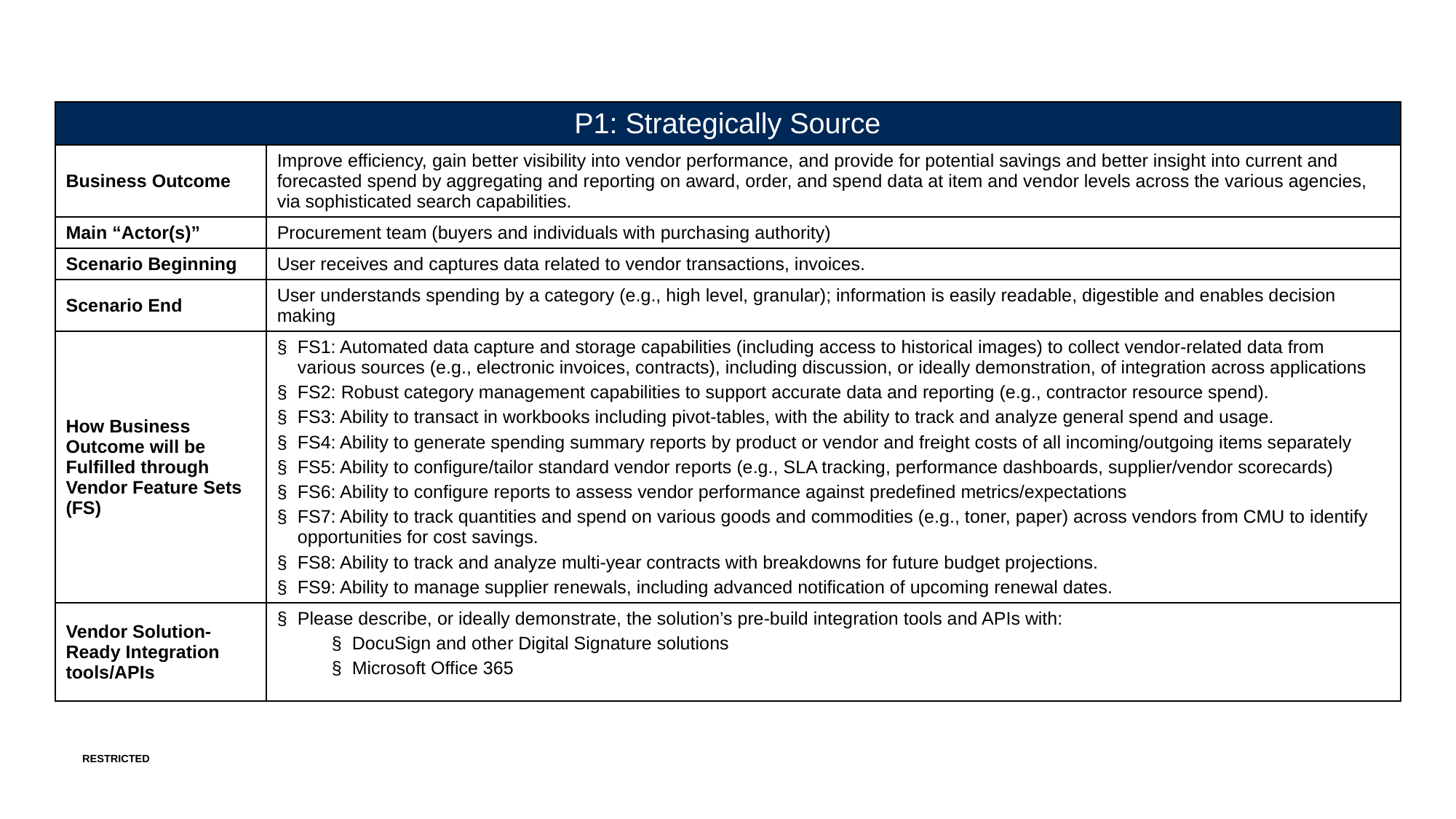

| P1: Strategically Source |  |
| --- | --- |
| Business Outcome | Improve efficiency, gain better visibility into vendor performance, and provide for potential savings and better insight into current and forecasted spend by aggregating and reporting on award, order, and spend data at item and vendor levels across the various agencies, via sophisticated search capabilities. |
| Main “Actor(s)” | Procurement team (buyers and individuals with purchasing authority) |
| Scenario Beginning | User receives and captures data related to vendor transactions, invoices. |
| Scenario End | User understands spending by a category (e.g., high level, granular); information is easily readable, digestible and enables decision making |
| How Business Outcome will be Fulfilled through Vendor Feature Sets (FS) | FS1: Automated data capture and storage capabilities (including access to historical images) to collect vendor-related data from various sources (e.g., electronic invoices, contracts), including discussion, or ideally demonstration, of integration across applications FS2: Robust category management capabilities to support accurate data and reporting (e.g., contractor resource spend). FS3: Ability to transact in workbooks including pivot-tables, with the ability to track and analyze general spend and usage. FS4: Ability to generate spending summary reports by product or vendor and freight costs of all incoming/outgoing items separately FS5: Ability to configure/tailor standard vendor reports (e.g., SLA tracking, performance dashboards, supplier/vendor scorecards) FS6: Ability to configure reports to assess vendor performance against predefined metrics/expectations FS7: Ability to track quantities and spend on various goods and commodities (e.g., toner, paper) across vendors from CMU to identify opportunities for cost savings. FS8: Ability to track and analyze multi-year contracts with breakdowns for future budget projections. FS9: Ability to manage supplier renewals, including advanced notification of upcoming renewal dates. |
| Vendor Solution-Ready Integration tools/APIs | Please describe, or ideally demonstrate, the solution’s pre-build integration tools and APIs with: DocuSign and other Digital Signature solutions Microsoft Office 365 |